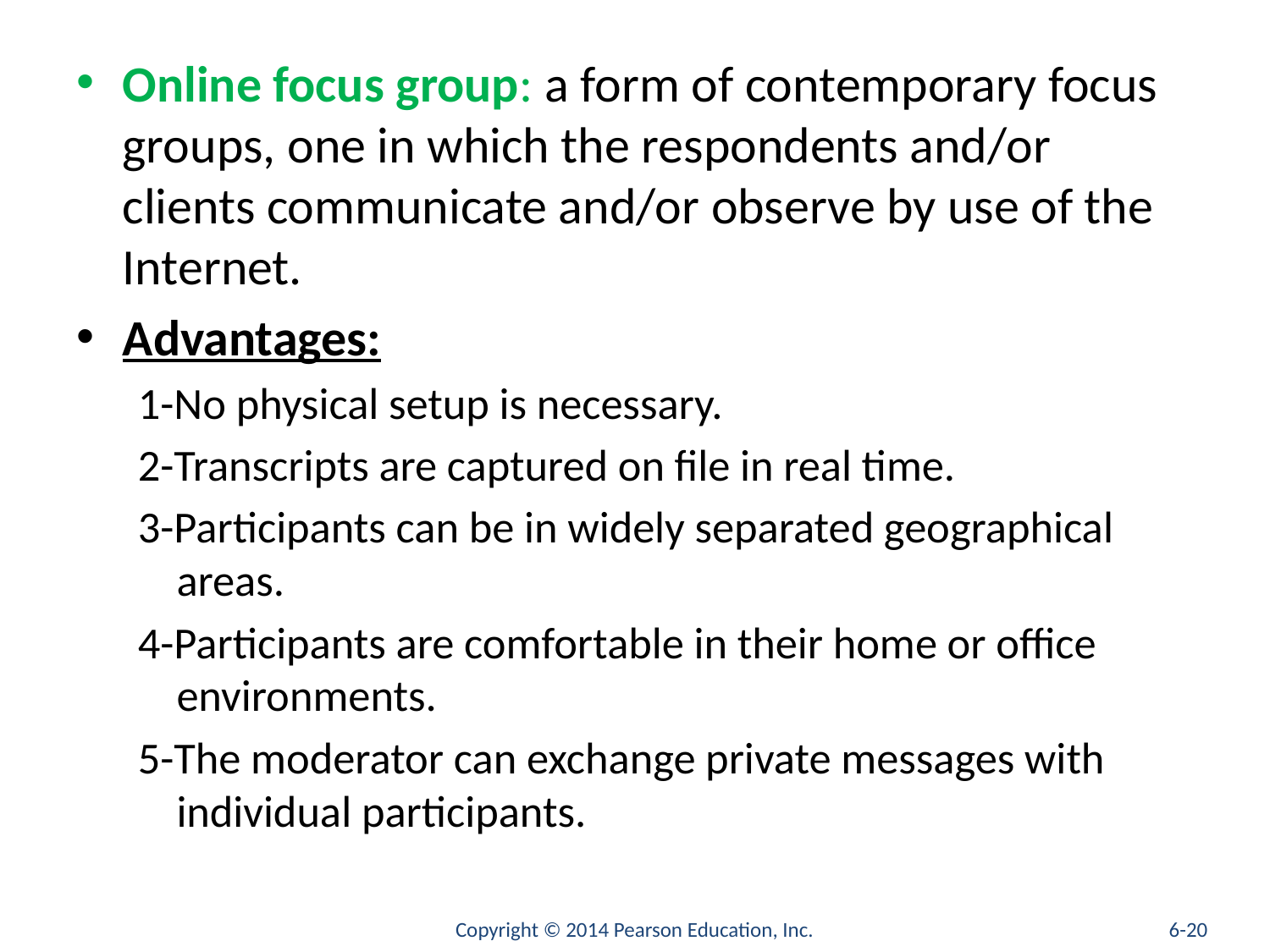

#
Online focus group: a form of contemporary focus groups, one in which the respondents and/or clients communicate and/or observe by use of the Internet.
Advantages:
1-No physical setup is necessary.
2-Transcripts are captured on file in real time.
3-Participants can be in widely separated geographical areas.
4-Participants are comfortable in their home or office environments.
5-The moderator can exchange private messages with individual participants.